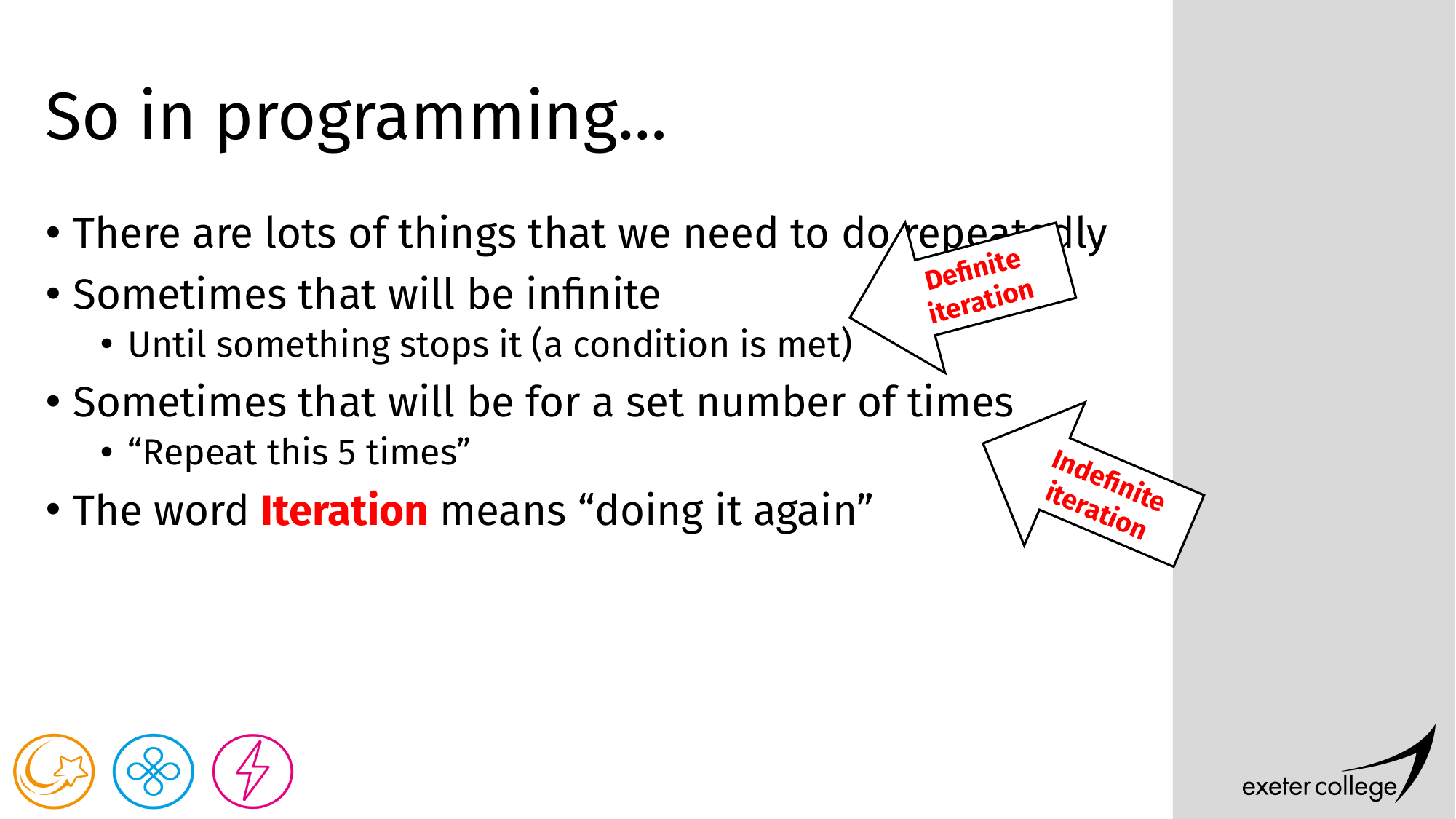

# So in programming…
There are lots of things that we need to do repeatedly
Sometimes that will be infinite
Until something stops it (a condition is met)
Sometimes that will be for a set number of times
“Repeat this 5 times”
The word Iteration means “doing it again”
Definite iteration
Indefinite iteration